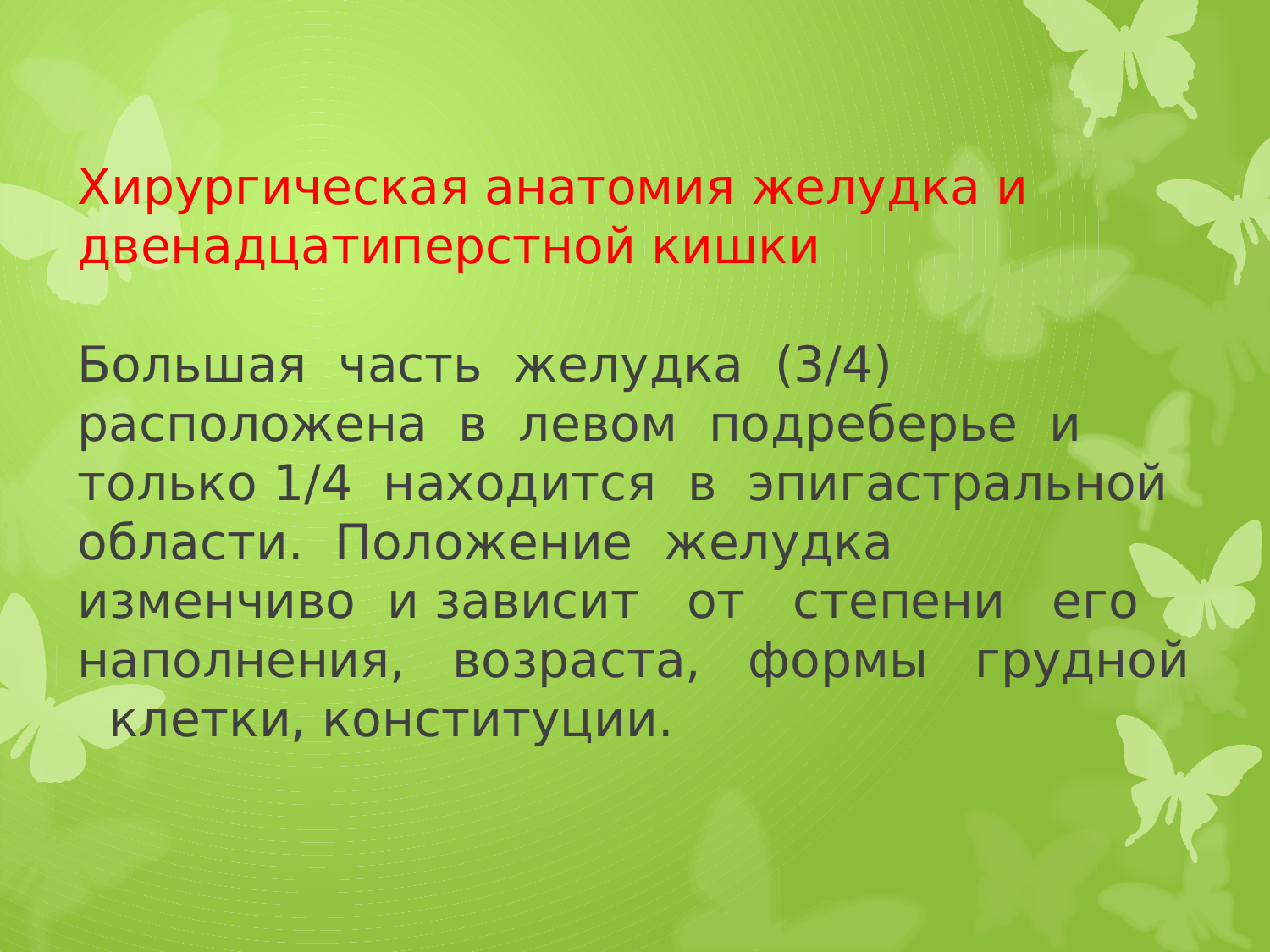

# Хирургическая анатомия желудка и двенадцатиперстной кишки Большая  часть  желудка  (3/4)  расположена  в  левом  подреберье  и  только 1/4  находится  в  эпигастральной  области.  Положение  желудка  изменчиво  и зависит   от   степени   его   наполнения,   возраста,   формы   грудной   клетки, конституции.